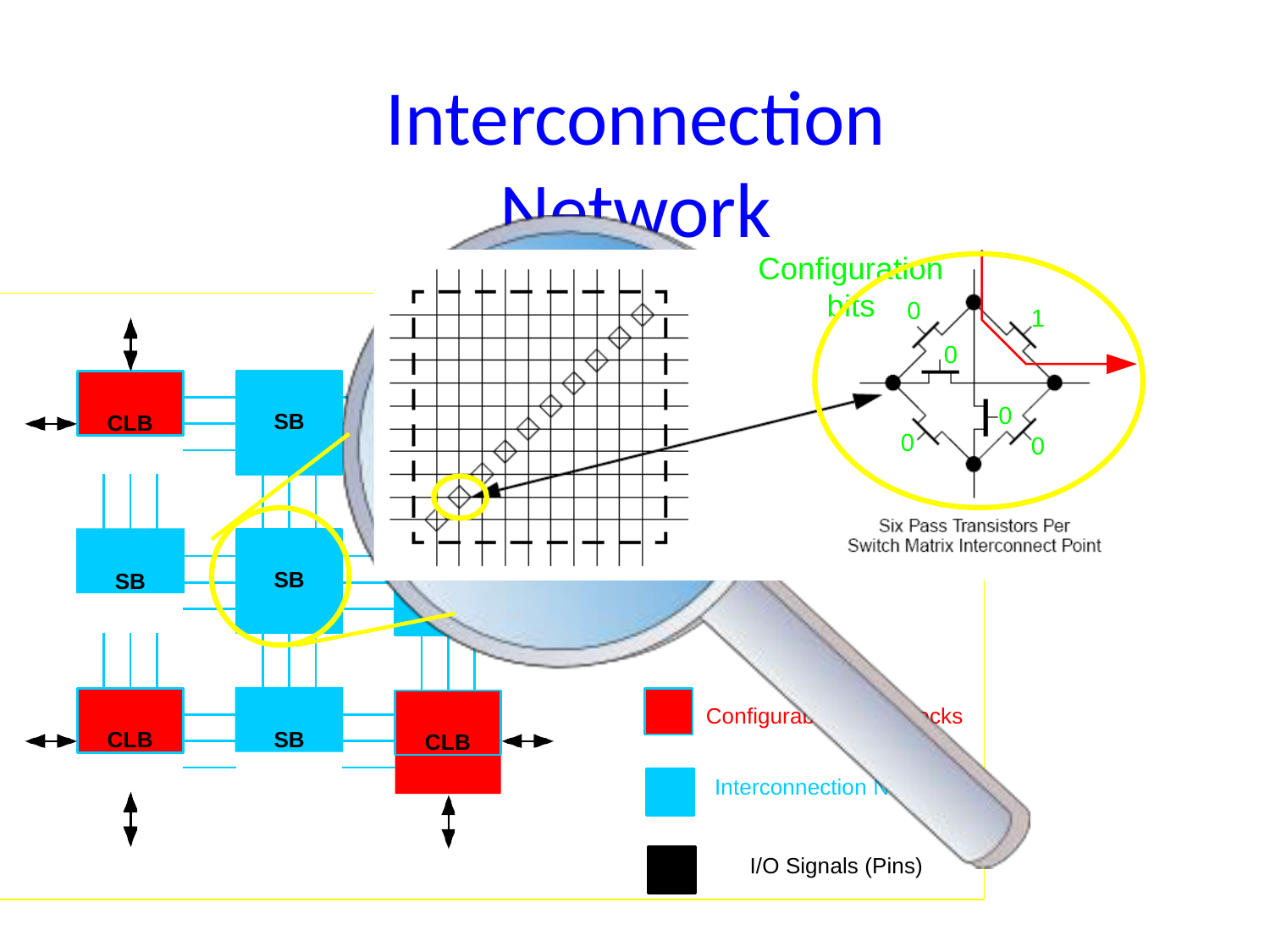

# Interconnection Network

Configuration

bits
0

1

0

CLB

0
SB
CLB

0
0

SB

SB
SB

SB

CLB

CLB

Configurable Logic Blocks

Interconnection Network

I/O Signals (Pins)